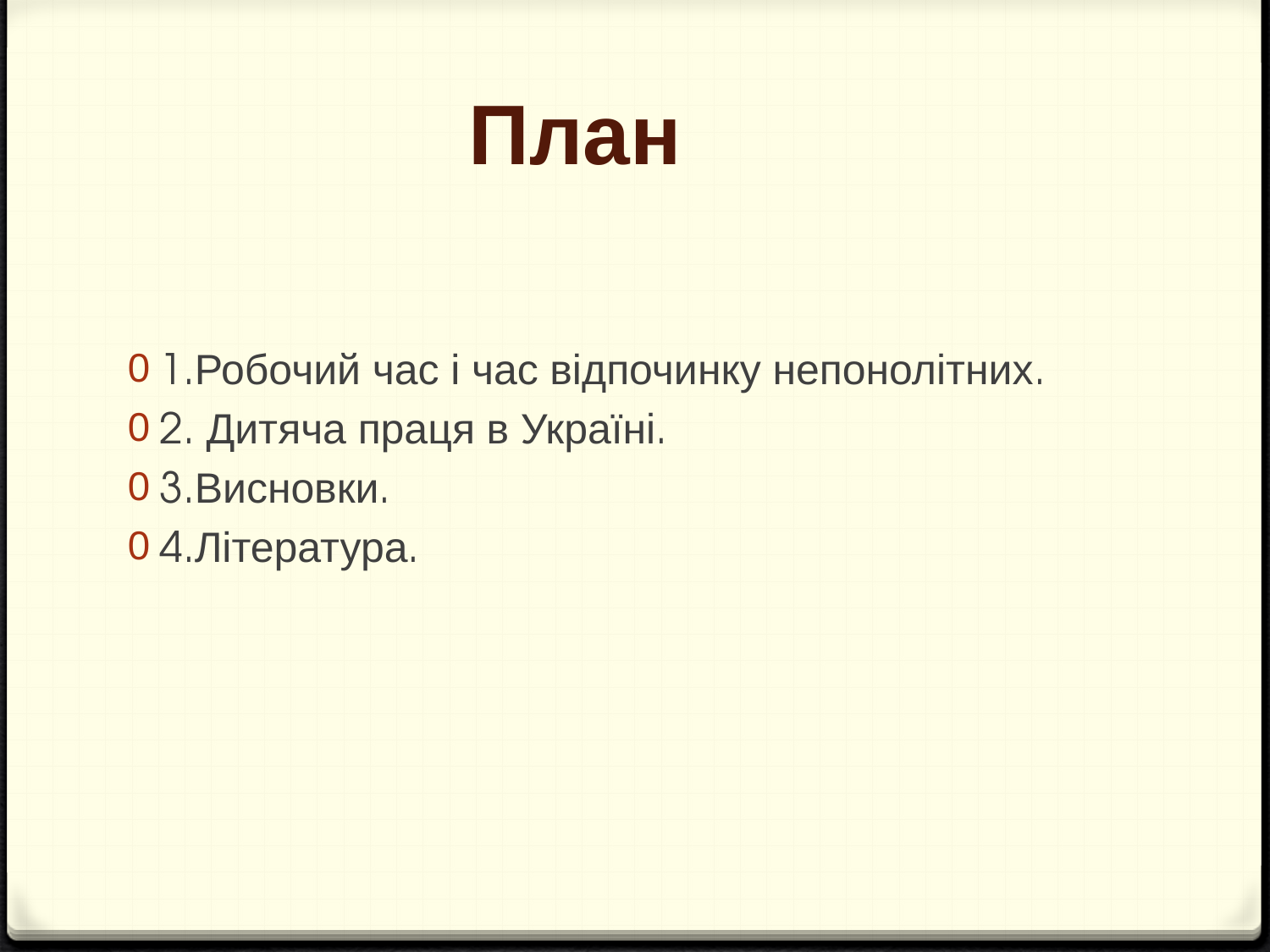

# План
1.Робочий час і час відпочинку непонолітних.
2. Дитяча праця в Україні.
3.Висновки.
4.Література.